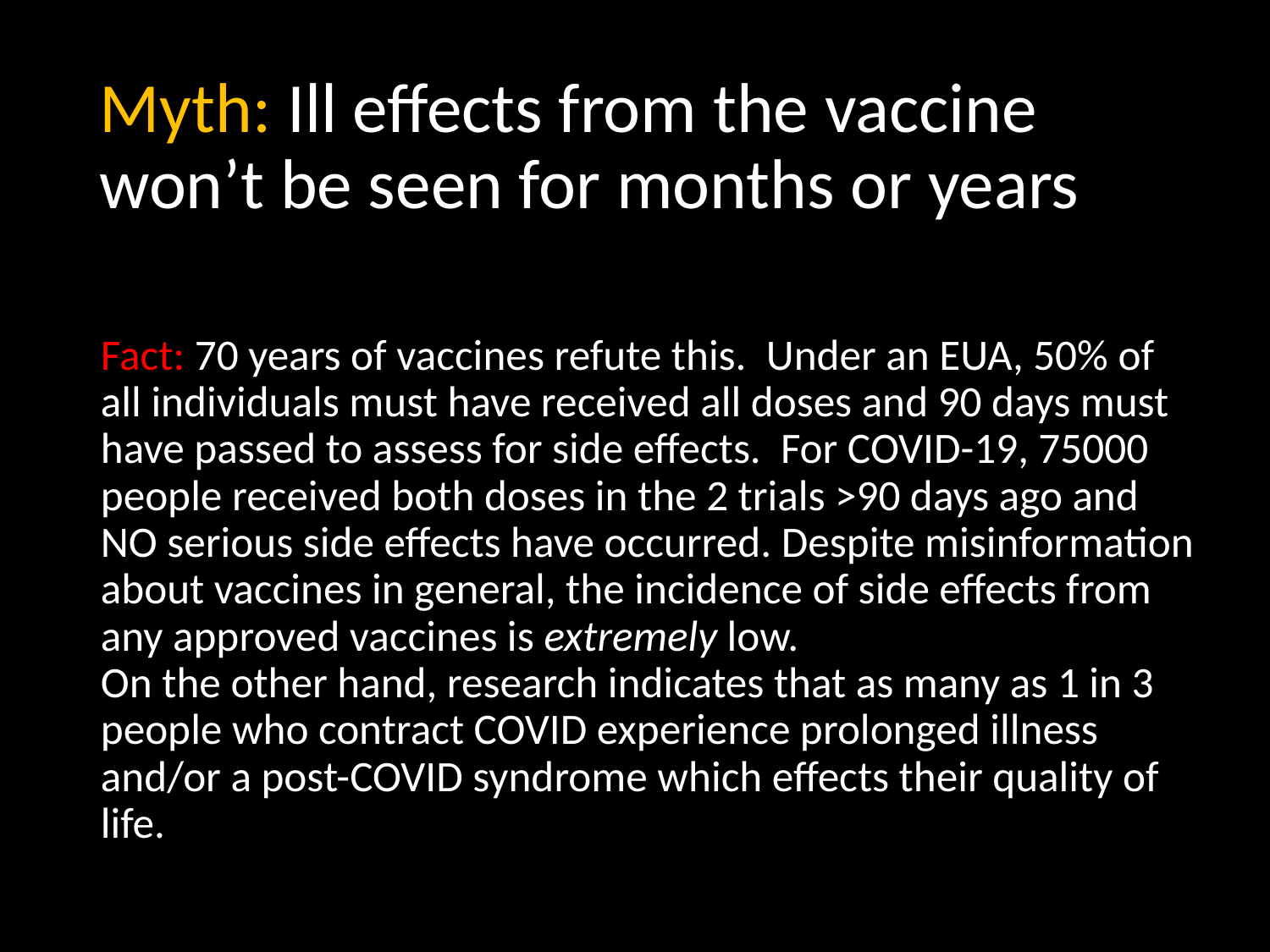

# Myth: Ill effects from the vaccine won’t be seen for months or years
Fact: 70 years of vaccines refute this.  Under an EUA, 50% of all individuals must have received all doses and 90 days must have passed to assess for side effects.  For COVID-19, 75000 people received both doses in the 2 trials >90 days ago and NO serious side effects have occurred. Despite misinformation about vaccines in general, the incidence of side effects from any approved vaccines is extremely low.
On the other hand, research indicates that as many as 1 in 3 people who contract COVID experience prolonged illness and/or a post-COVID syndrome which effects their quality of life.